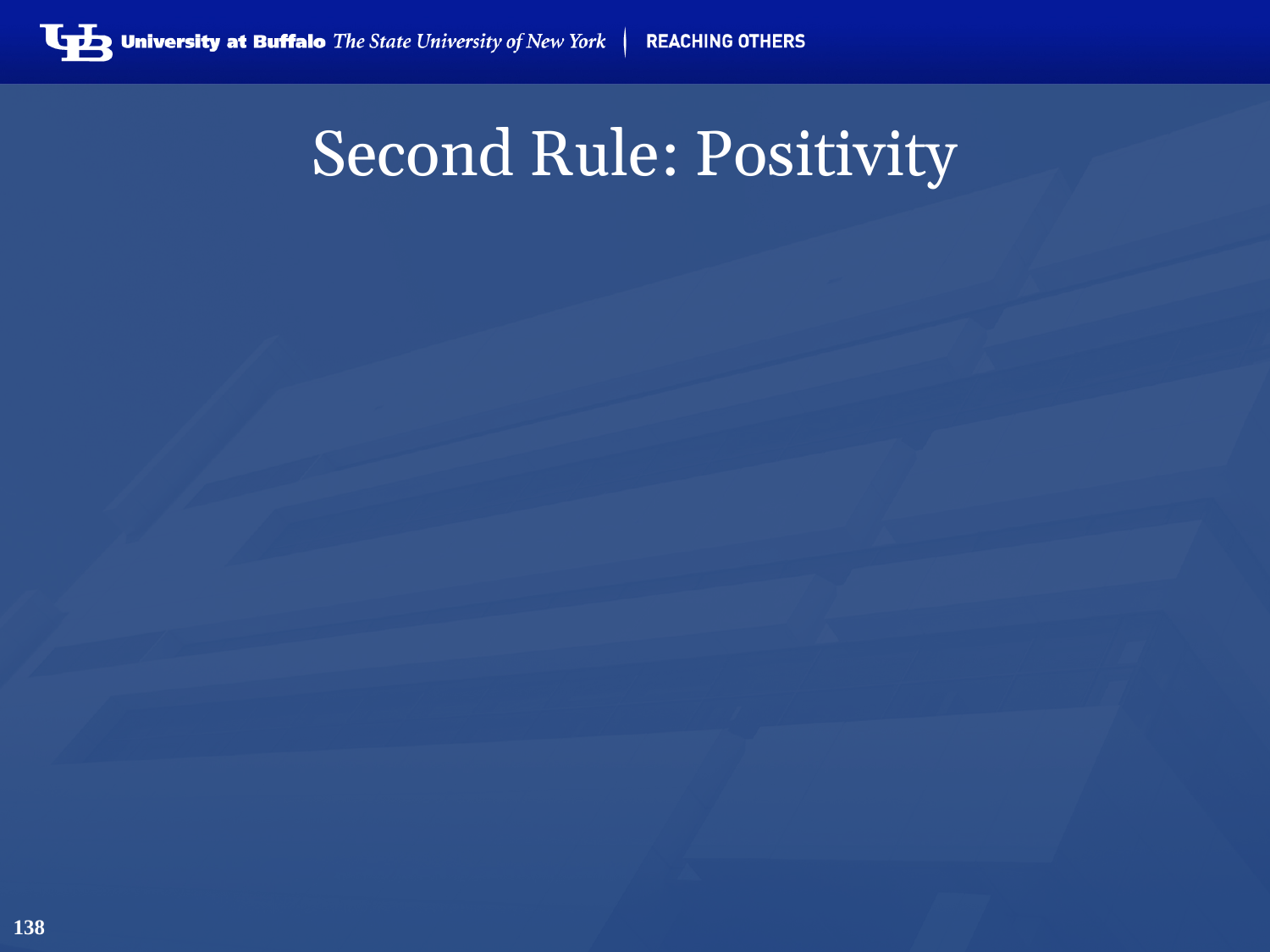

138
# Second Rule: Positivity
Complements of universals are not themselves universals.

Terms such as ‘non-mammal’ or ‘non-membrane’ do not designate genuine universals.